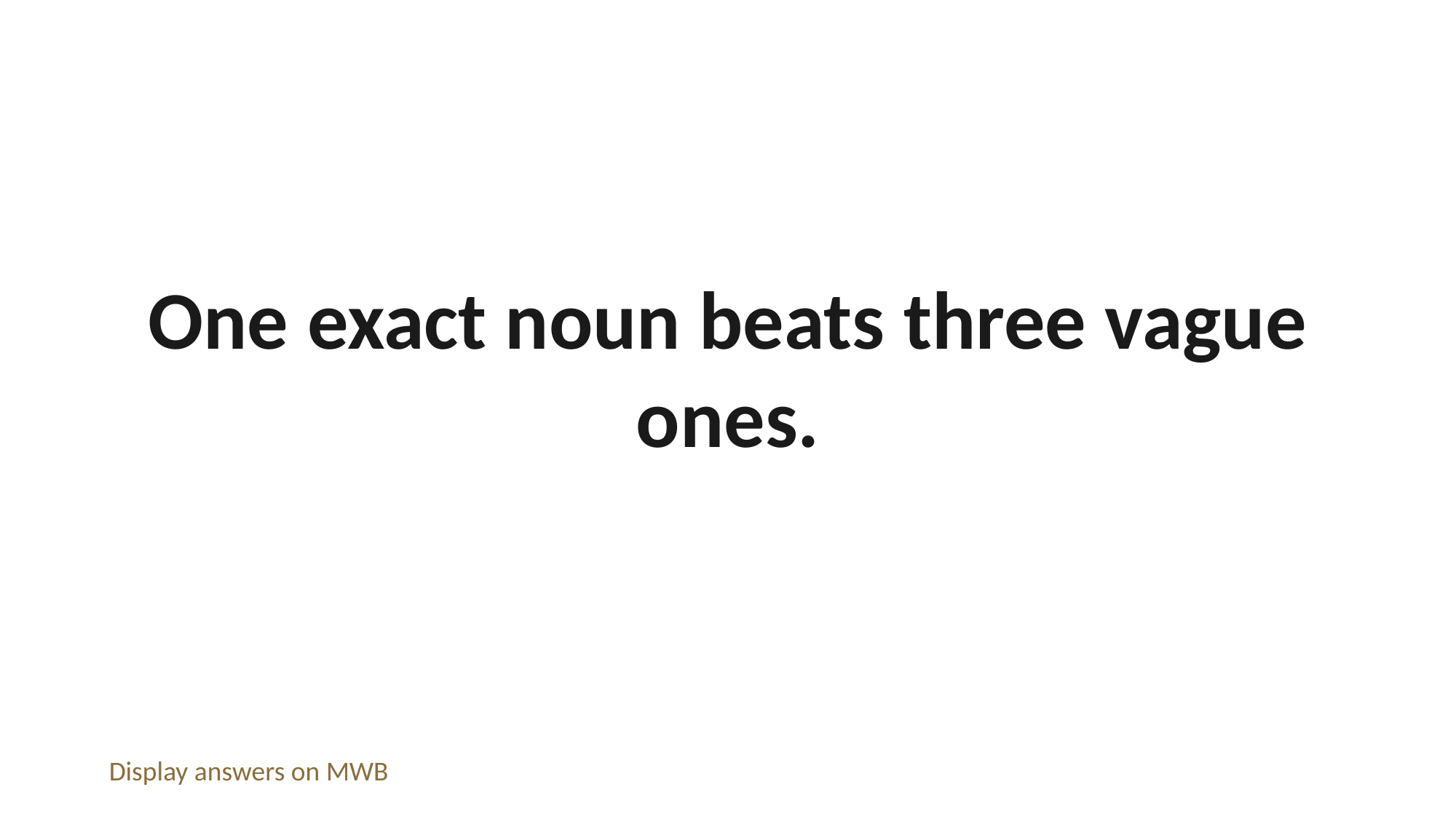

One exact noun beats three vague ones.
Display answers on MWB